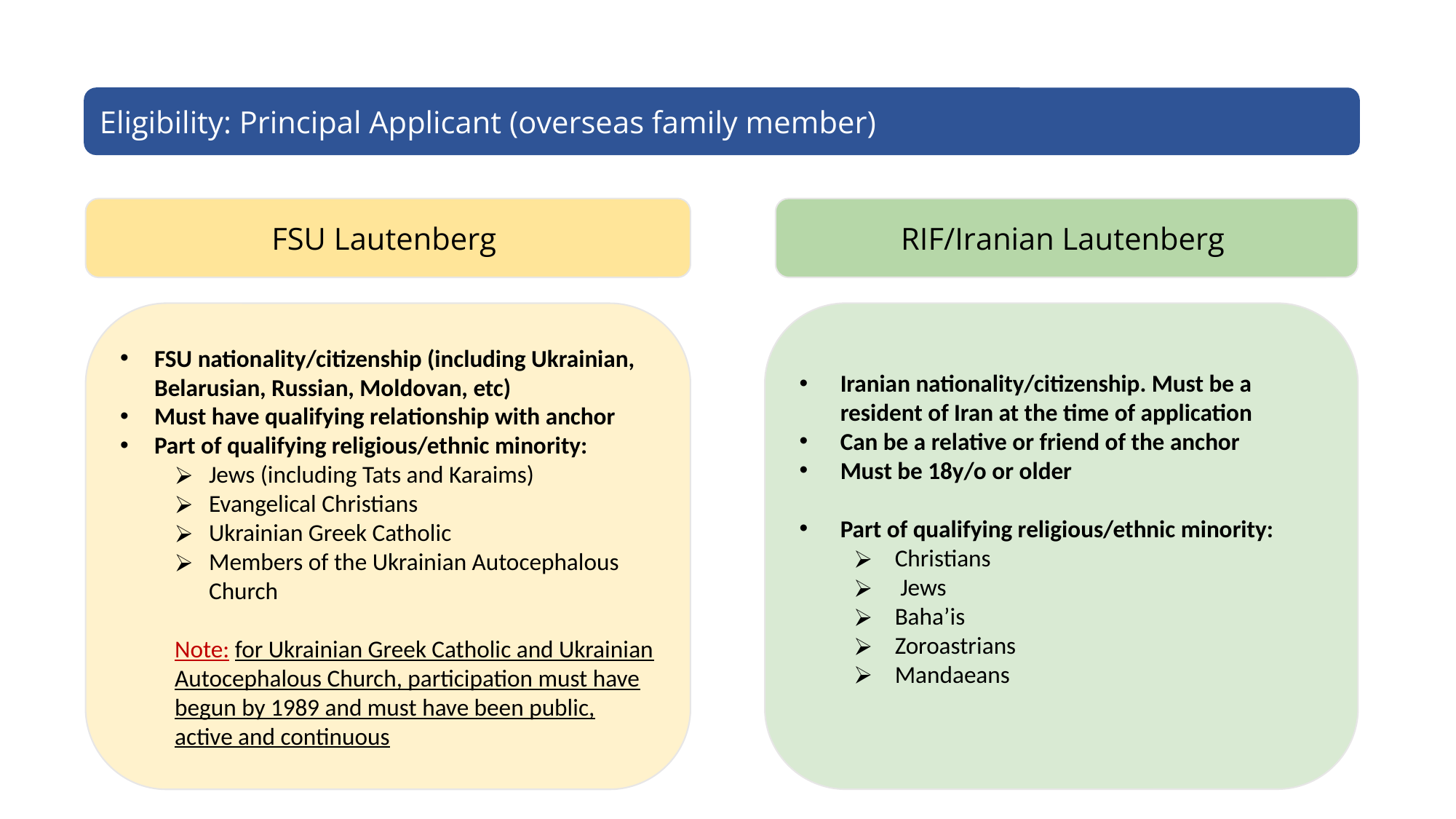

Eligibility: Principal Applicant (overseas family member)
FSU Lautenberg
RIF/Iranian Lautenberg

Iranian nationality/citizenship. Must be a resident of Iran at the time of application
Can be a relative or friend of the anchor
Must be 18y/o or older

Part of qualifying religious/ethnic minority:
Christians
 Jews
Baha’is
Zoroastrians
Mandaeans

FSU nationality/citizenship (including Ukrainian, Belarusian, Russian, Moldovan, etc)
Must have qualifying relationship with anchor
Part of qualifying religious/ethnic minority:
Jews (including Tats and Karaims)
Evangelical Christians
Ukrainian Greek Catholic
Members of the Ukrainian Autocephalous Church

Note: for Ukrainian Greek Catholic and Ukrainian Autocephalous Church, participation must have begun by 1989 and must have been public, active and continuous